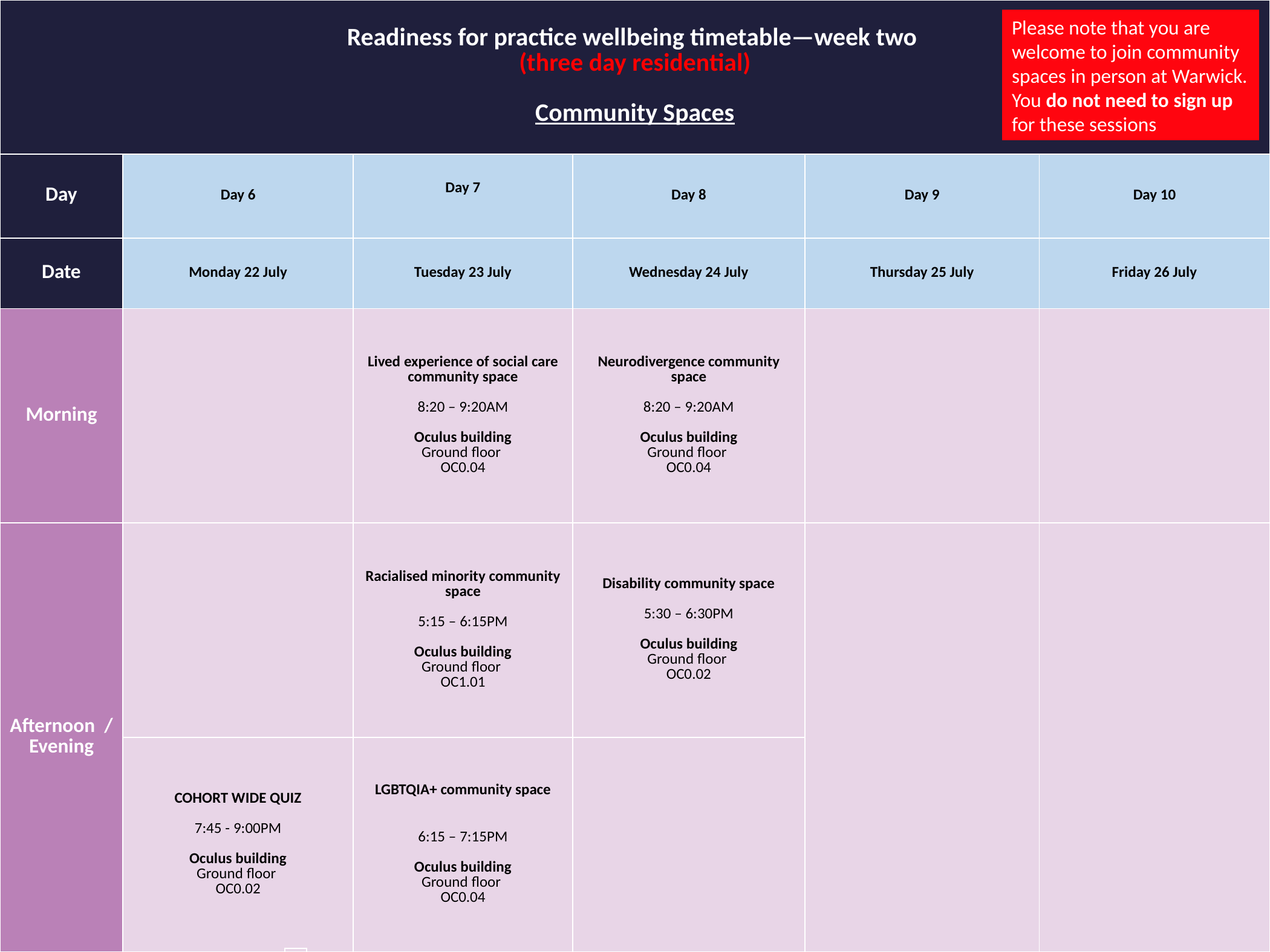

| Readiness for practice wellbeing timetable—week two (three day residential) Community Spaces |  |  |  |  |  |
| --- | --- | --- | --- | --- | --- |
| Day | Day 6 | Day 7 | Day 8 | Day 9 | Day 10 |
| Date | Monday 22 July | Tuesday 23 July | Wednesday 24 July | Thursday 25 July | Friday 26 July |
| Morning |  | Lived experience of social care community space 8:20 – 9:20AM Oculus building Ground floor  OC0.04 | Neurodivergence community space 8:20 – 9:20AM Oculus building Ground floor  OC0.04 |  |  |
| Afternoon  / Evening |  | Racialised minority community space 5:15 – 6:15PM Oculus building Ground floor  OC1.01 | Disability community space 5:30 – 6:30PM Oculus building Ground floor  OC0.02 |  |  |
|  | COHORT WIDE QUIZ 7:45 - 9:00PM Oculus building Ground floor  OC0.02 | LGBTQIA+ community space 6:15 – 7:15PM Oculus building Ground floor  OC0.04 |  |  |  |
Please note that you are welcome to join community spaces in person at Warwick. You do not need to sign up for these sessions
|  |
| --- |